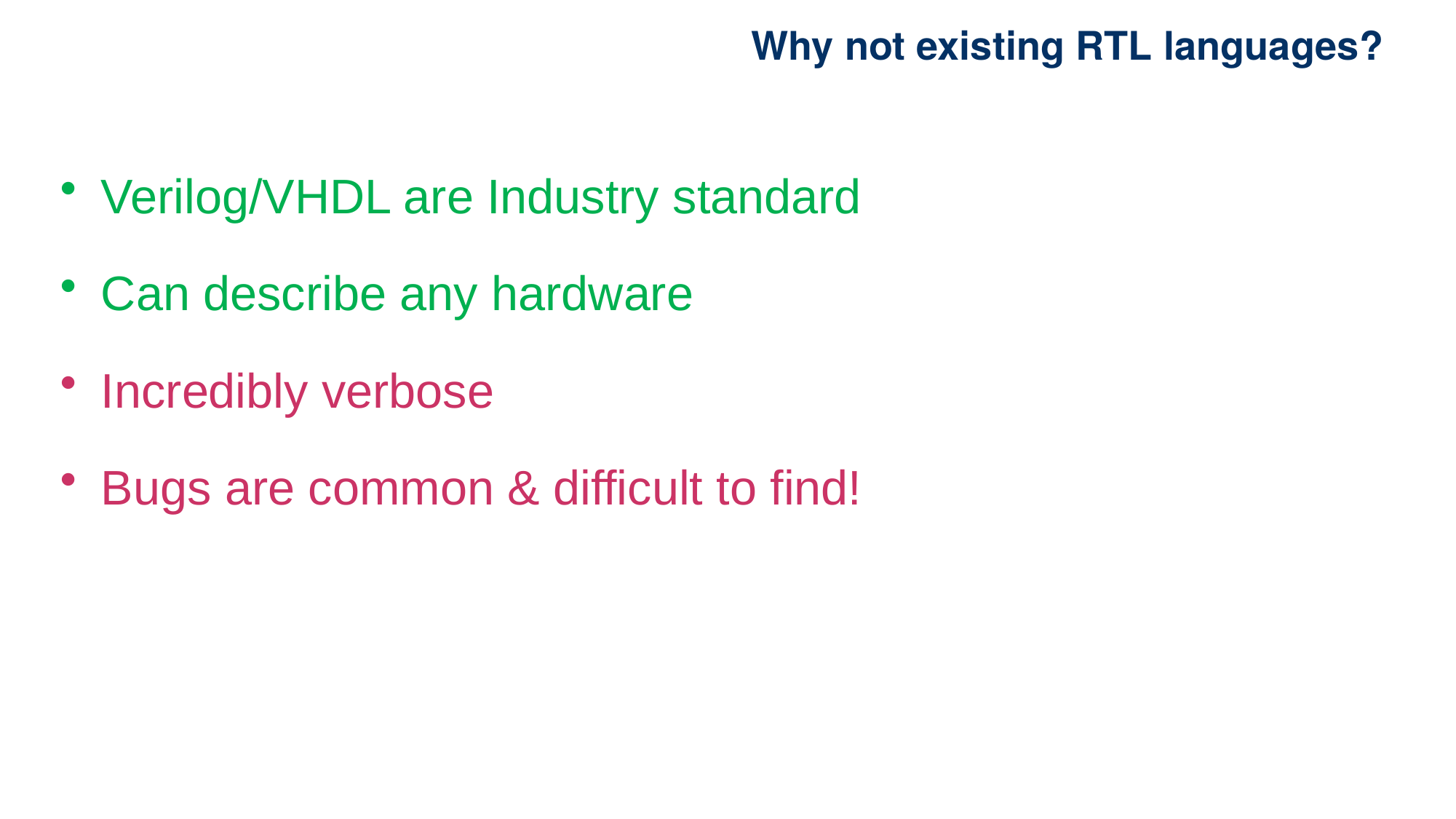

# Why not existing RTL languages?
Verilog/VHDL are Industry standard
Can describe any hardware
Incredibly verbose
Bugs are common & difficult to find!